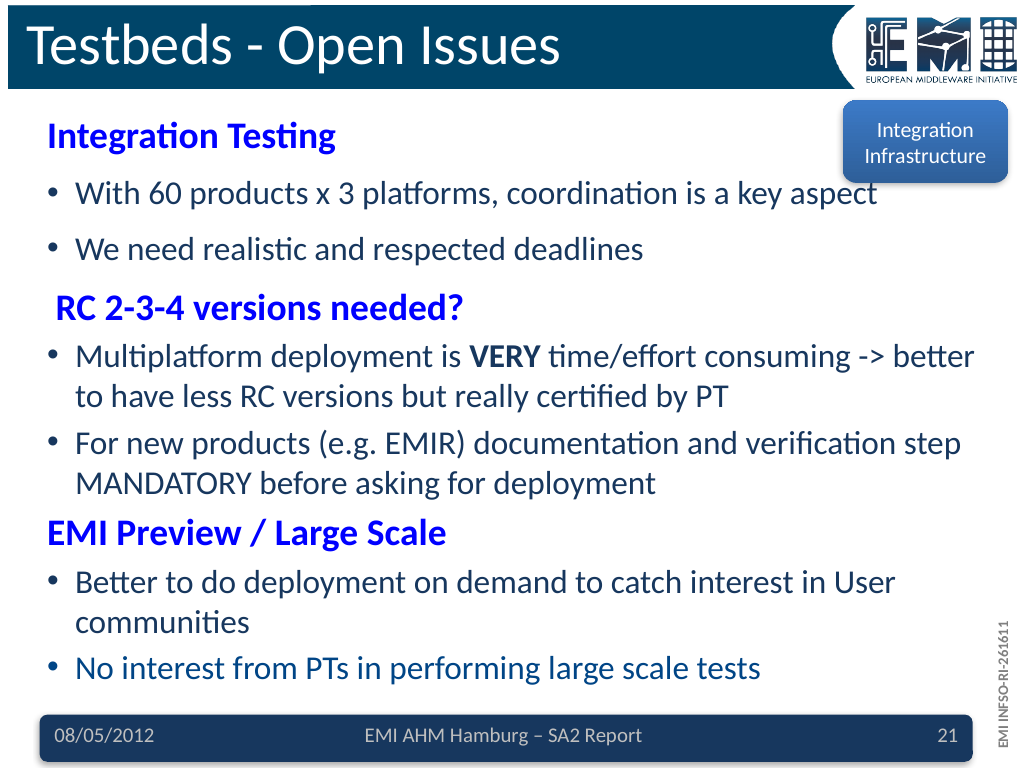

# Testbeds - Open Issues
Integration Infrastructure
Integration Testing
With 60 products x 3 platforms, coordination is a key aspect
We need realistic and respected deadlines
 RC 2-3-4 versions needed?
Multiplatform deployment is VERY time/effort consuming -> better to have less RC versions but really certified by PT
For new products (e.g. EMIR) documentation and verification step MANDATORY before asking for deployment
EMI Preview / Large Scale
Better to do deployment on demand to catch interest in User communities
No interest from PTs in performing large scale tests

08/05/2012
EMI AHM Hamburg – SA2 Report
21